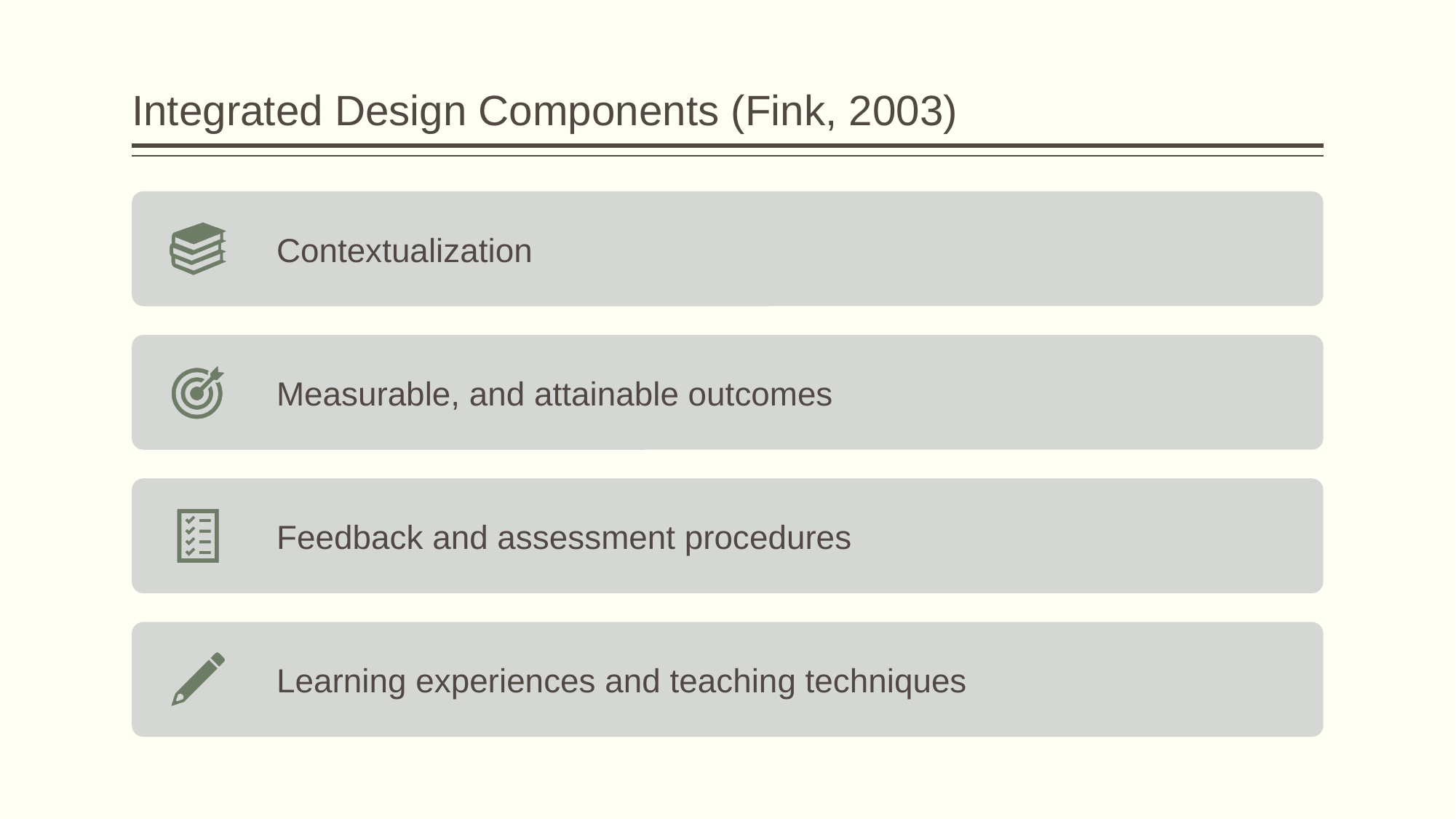

# Integrated Design Components (Fink, 2003)
Contextualization
Measurable, and attainable outcomes
Feedback and assessment procedures
Learning experiences and teaching techniques